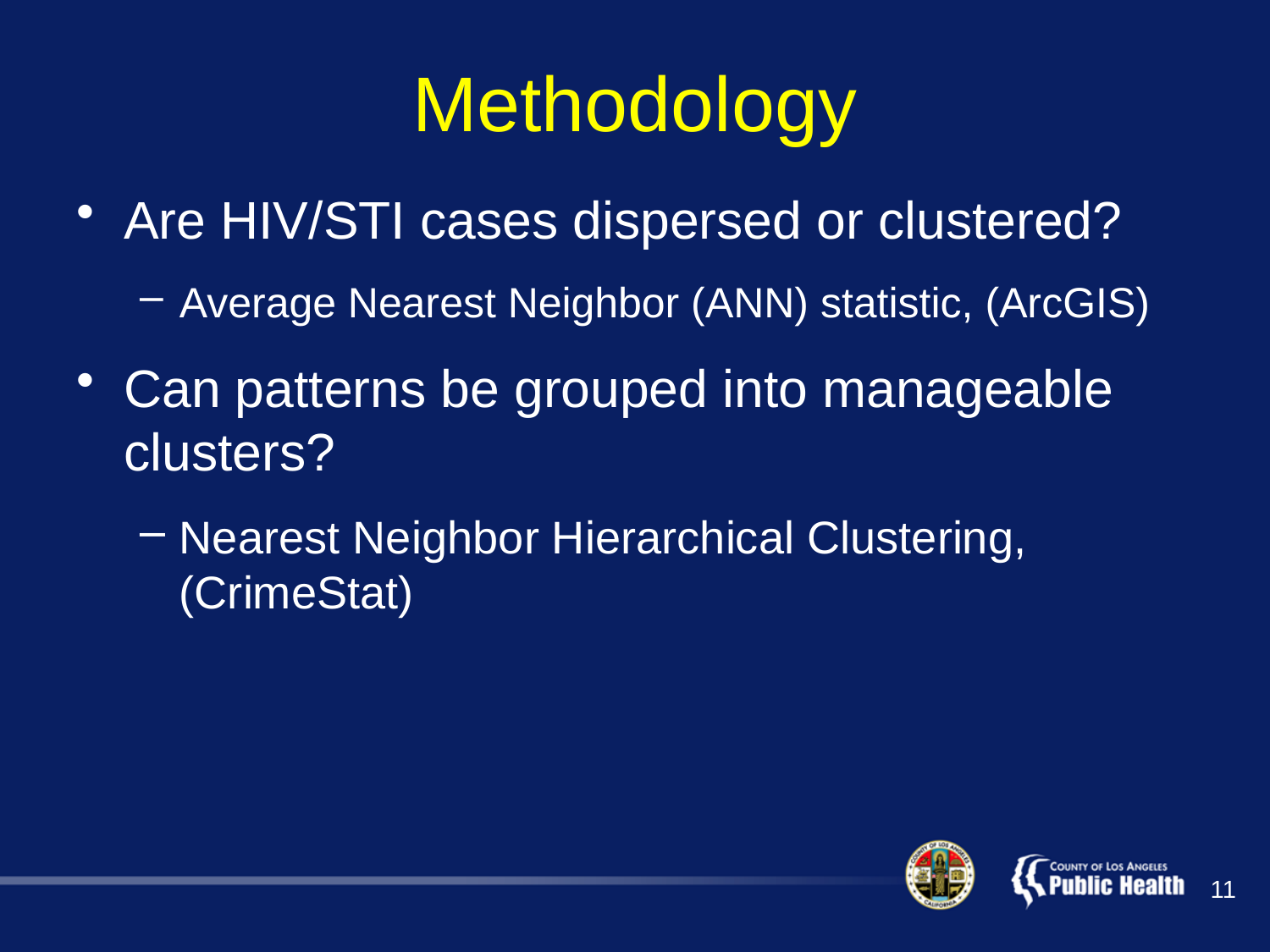

# Methodology
Are HIV/STI cases dispersed or clustered?
Average Nearest Neighbor (ANN) statistic, (ArcGIS)
Can patterns be grouped into manageable clusters?
Nearest Neighbor Hierarchical Clustering, (CrimeStat)

11